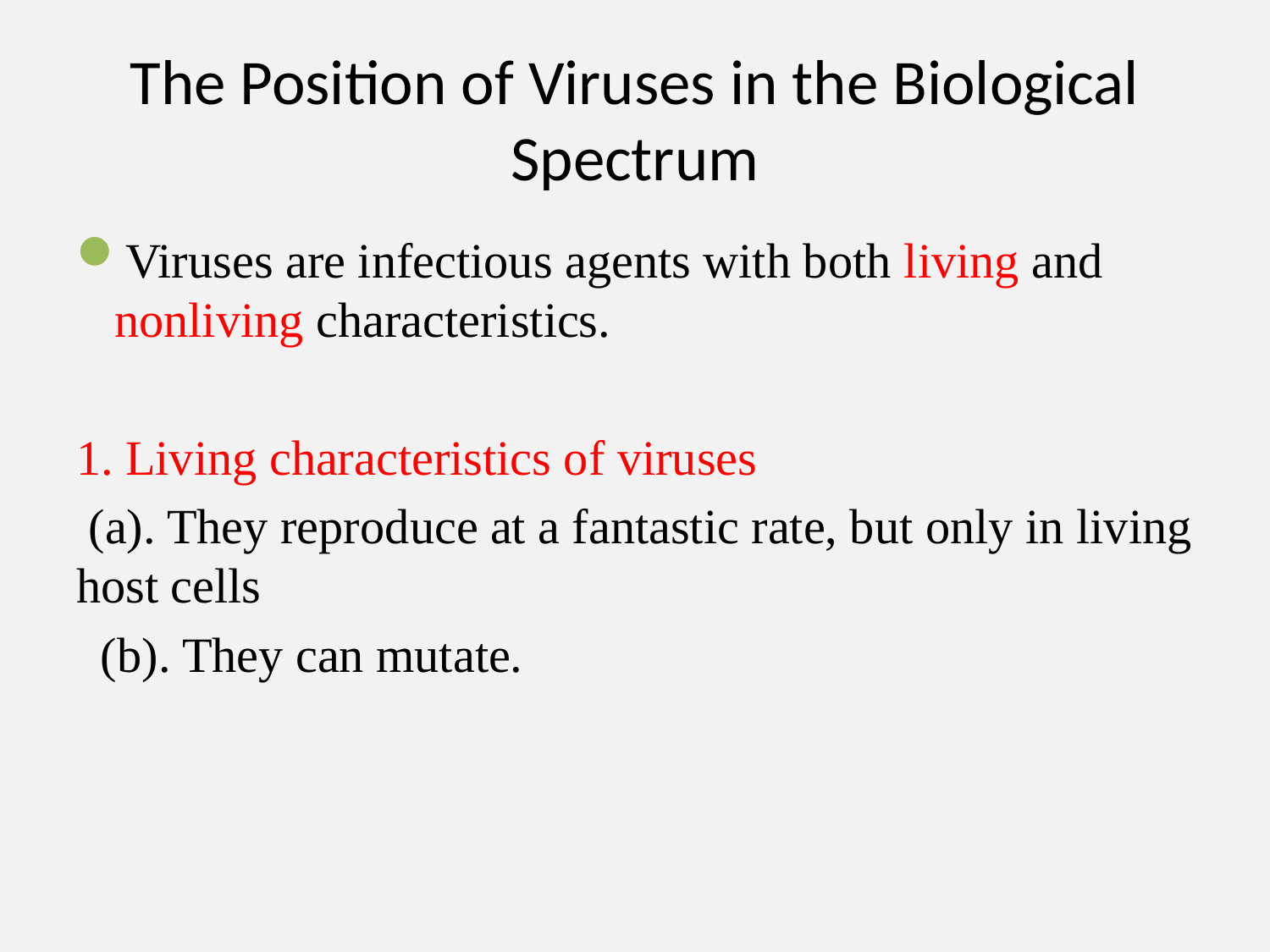

# The Position of Viruses in the Biological Spectrum
Viruses are infectious agents with both living and nonliving characteristics.

1. Living characteristics of viruses
 (a). They reproduce at a fantastic rate, but only in living host cells
  (b). They can mutate.